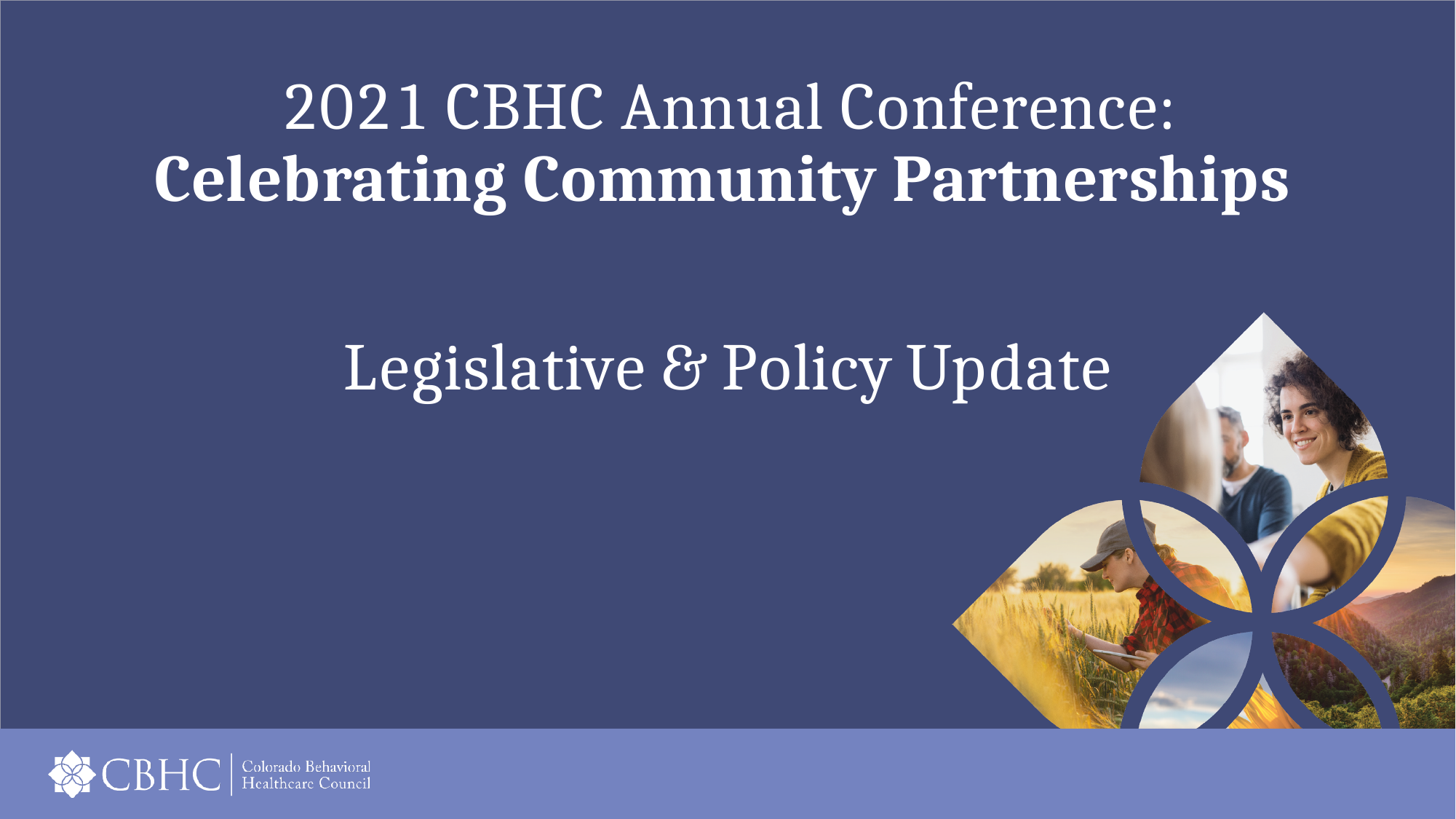

# 2021 CBHC Annual Conference: Celebrating Community Partnerships
Legislative & Policy Update